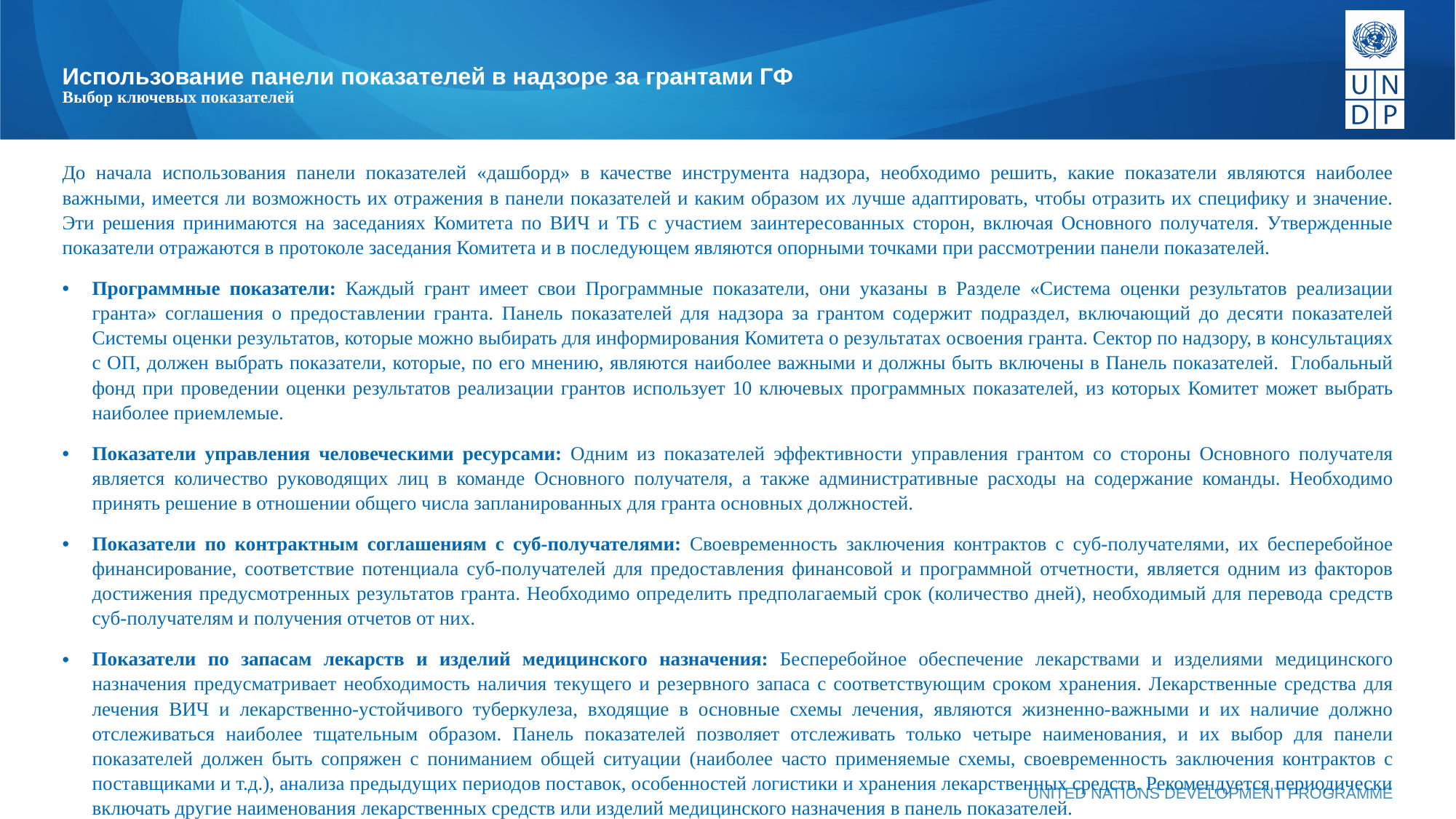

# Использование панели показателей в надзоре за грантами ГФ Выбор ключевых показателей
До начала использования панели показателей «дашборд» в качестве инструмента надзора, необходимо решить, какие показатели являются наиболее важными, имеется ли возможность их отражения в панели показателей и каким образом их лучше адаптировать, чтобы отразить их специфику и значение. Эти решения принимаются на заседаниях Комитета по ВИЧ и ТБ с участием заинтересованных сторон, включая Основного получателя. Утвержденные показатели отражаются в протоколе заседания Комитета и в последующем являются опорными точками при рассмотрении панели показателей.
Программные показатели: Каждый грант имеет свои Программные показатели, они указаны в Разделе «Система оценки результатов реализации гранта» соглашения о предоставлении гранта. Панель показателей для надзора за грантом содержит подраздел, включающий до десяти показателей Системы оценки результатов, которые можно выбирать для информирования Комитета о результатах освоения гранта. Сектор по надзору, в консультациях с ОП, должен выбрать показатели, которые, по его мнению, являются наиболее важными и должны быть включены в Панель показателей.  Глобальный фонд при проведении оценки результатов реализации грантов использует 10 ключевых программных показателей, из которых Комитет может выбрать наиболее приемлемые.
Показатели управления человеческими ресурсами: Одним из показателей эффективности управления грантом со стороны Основного получателя является количество руководящих лиц в команде Основного получателя, а также административные расходы на содержание команды. Необходимо принять решение в отношении общего числа запланированных для гранта основных должностей.
Показатели по контрактным соглашениям с суб-получателями: Своевременность заключения контрактов с суб-получателями, их бесперебойное финансирование, соответствие потенциала суб-получателей для предоставления финансовой и программной отчетности, является одним из факторов достижения предусмотренных результатов гранта. Необходимо определить предполагаемый срок (количество дней), необходимый для перевода средств суб-получателям и получения отчетов от них.
Показатели по запасам лекарств и изделий медицинского назначения: Бесперебойное обеспечение лекарствами и изделиями медицинского назначения предусматривает необходимость наличия текущего и резервного запаса с соответствующим сроком хранения. Лекарственные средства для лечения ВИЧ и лекарственно-устойчивого туберкулеза, входящие в основные схемы лечения, являются жизненно-важными и их наличие должно отслеживаться наиболее тщательным образом. Панель показателей позволяет отслеживать только четыре наименования, и их выбор для панели показателей должен быть сопряжен с пониманием общей ситуации (наиболее часто применяемые схемы, своевременность заключения контрактов с поставщиками и т.д.), анализа предыдущих периодов поставок, особенностей логистики и хранения лекарственных средств. Рекомендуется периодически включать другие наименования лекарственных средств или изделий медицинского назначения в панель показателей.